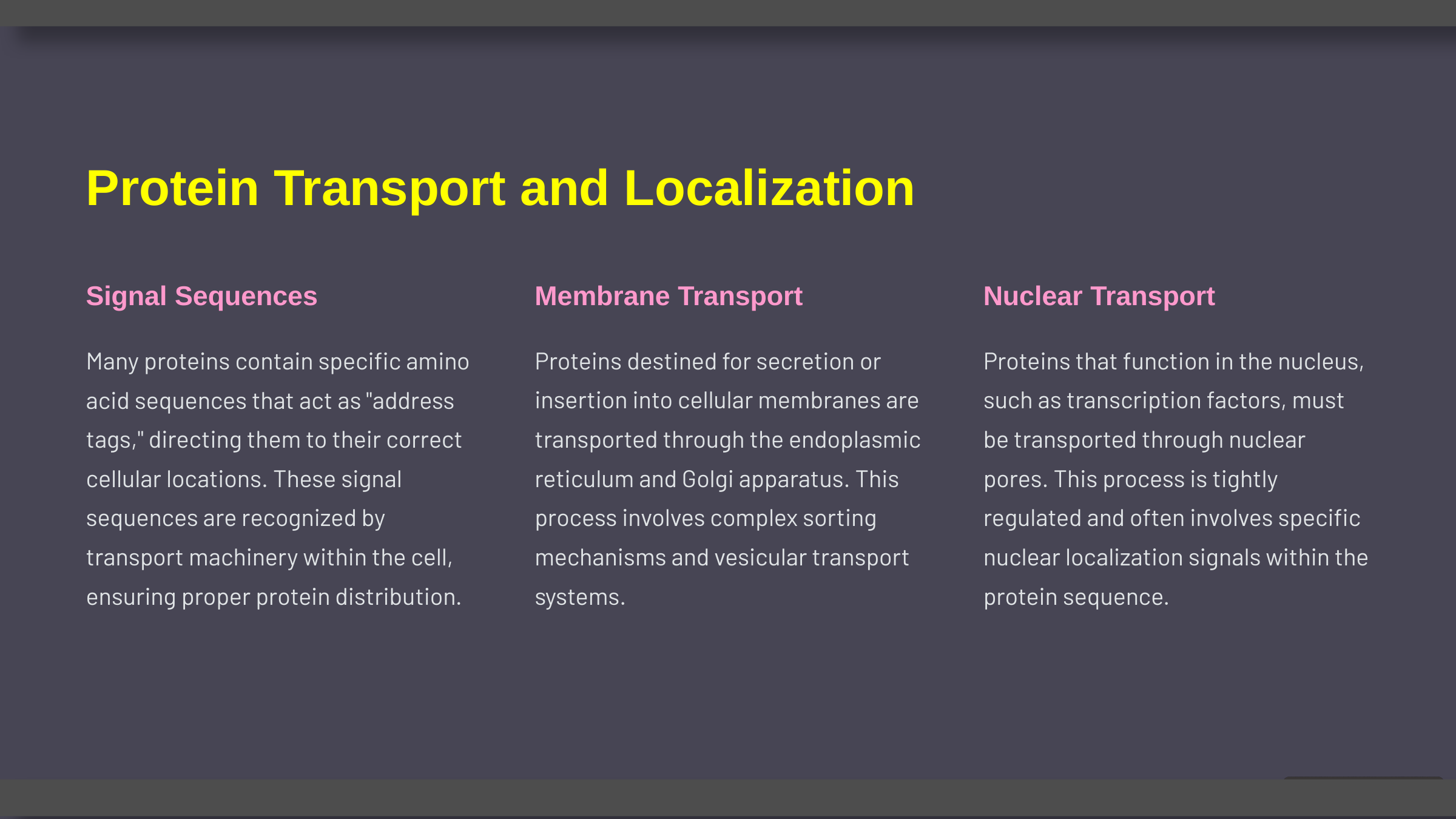

Protein Transport and Localization
Signal Sequences
Membrane Transport
Nuclear Transport
Many proteins contain specific amino acid sequences that act as "address tags," directing them to their correct cellular locations. These signal sequences are recognized by transport machinery within the cell, ensuring proper protein distribution.
Proteins destined for secretion or insertion into cellular membranes are transported through the endoplasmic reticulum and Golgi apparatus. This process involves complex sorting mechanisms and vesicular transport systems.
Proteins that function in the nucleus, such as transcription factors, must be transported through nuclear pores. This process is tightly regulated and often involves specific nuclear localization signals within the protein sequence.